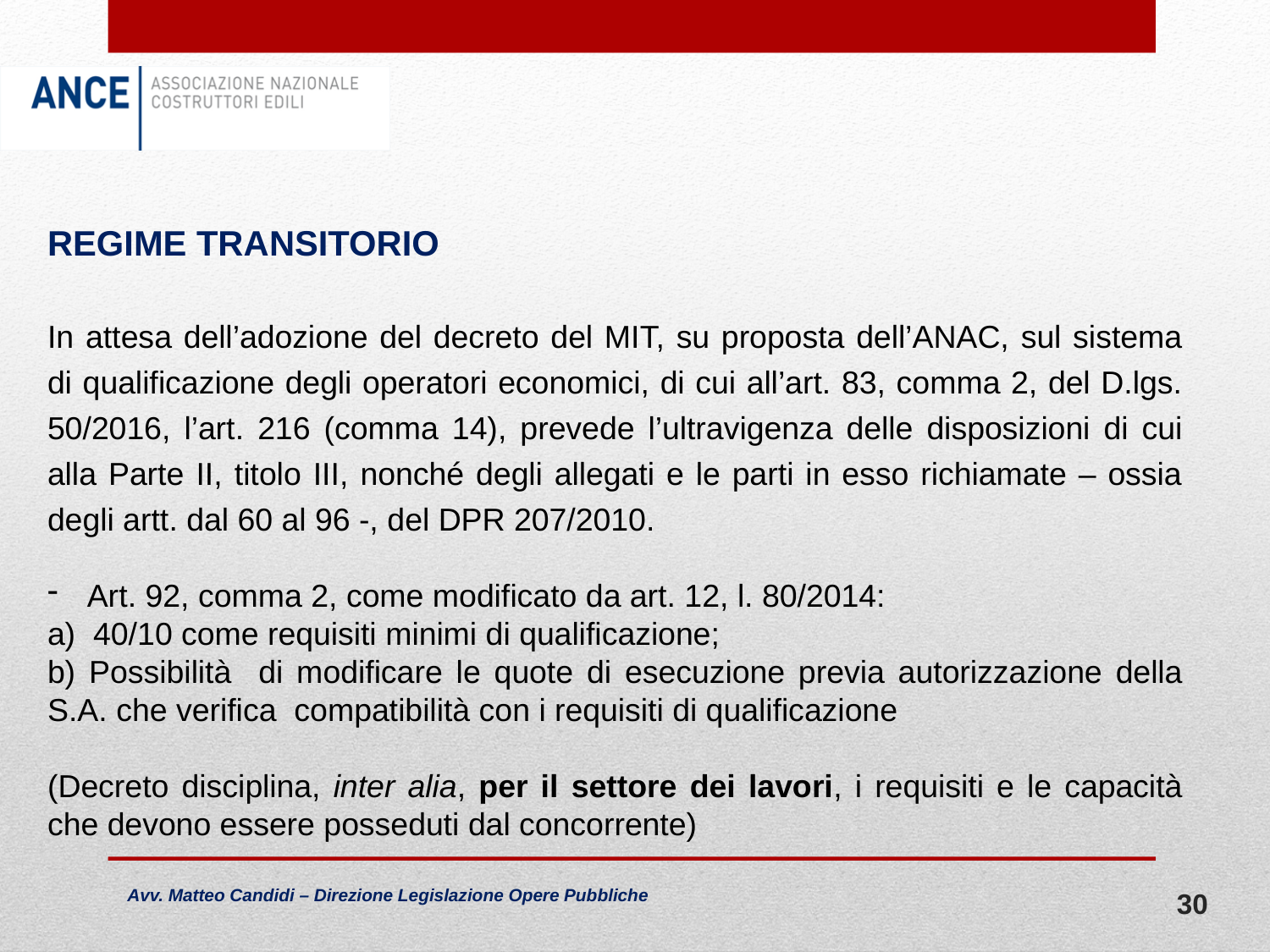

REGIME TRANSITORIO

In attesa dell’adozione del decreto del MIT, su proposta dell’ANAC, sul sistema di qualificazione degli operatori economici, di cui all’art. 83, comma 2, del D.lgs. 50/2016, l’art. 216 (comma 14), prevede l’ultravigenza delle disposizioni di cui alla Parte II, titolo III, nonché degli allegati e le parti in esso richiamate – ossia degli artt. dal 60 al 96 -, del DPR 207/2010.

Art. 92, comma 2, come modificato da art. 12, l. 80/2014:
a)  40/10 come requisiti minimi di qualificazione;
b) Possibilità  di modificare le quote di esecuzione previa autorizzazione della S.A. che verifica  compatibilità con i requisiti di qualificazione

(Decreto disciplina, inter alia, per il settore dei lavori, i requisiti e le capacità che devono essere posseduti dal concorrente)
30